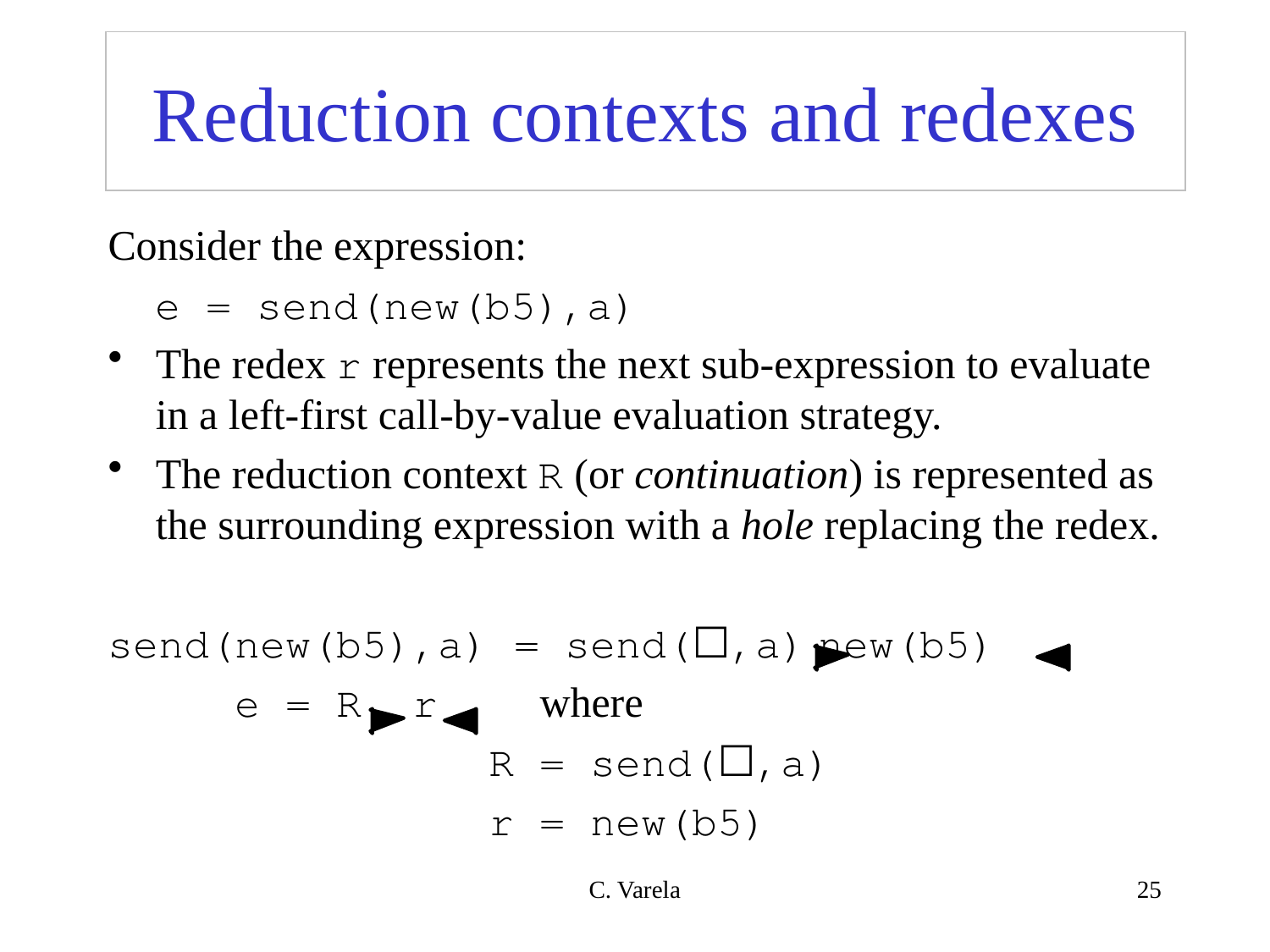

# Reduction contexts and redexes
Consider the expression:
	e = send(new(b5),a)
The redex r represents the next sub-expression to evaluate in a left-first call-by-value evaluation strategy.
The reduction context R (or continuation) is represented as the surrounding expression with a hole replacing the redex.

send(new(b5),a) = send(☐,a) new(b5)
	e = R  r	  where
			R = send(☐,a)
			r = new(b5)

C. Varela
25